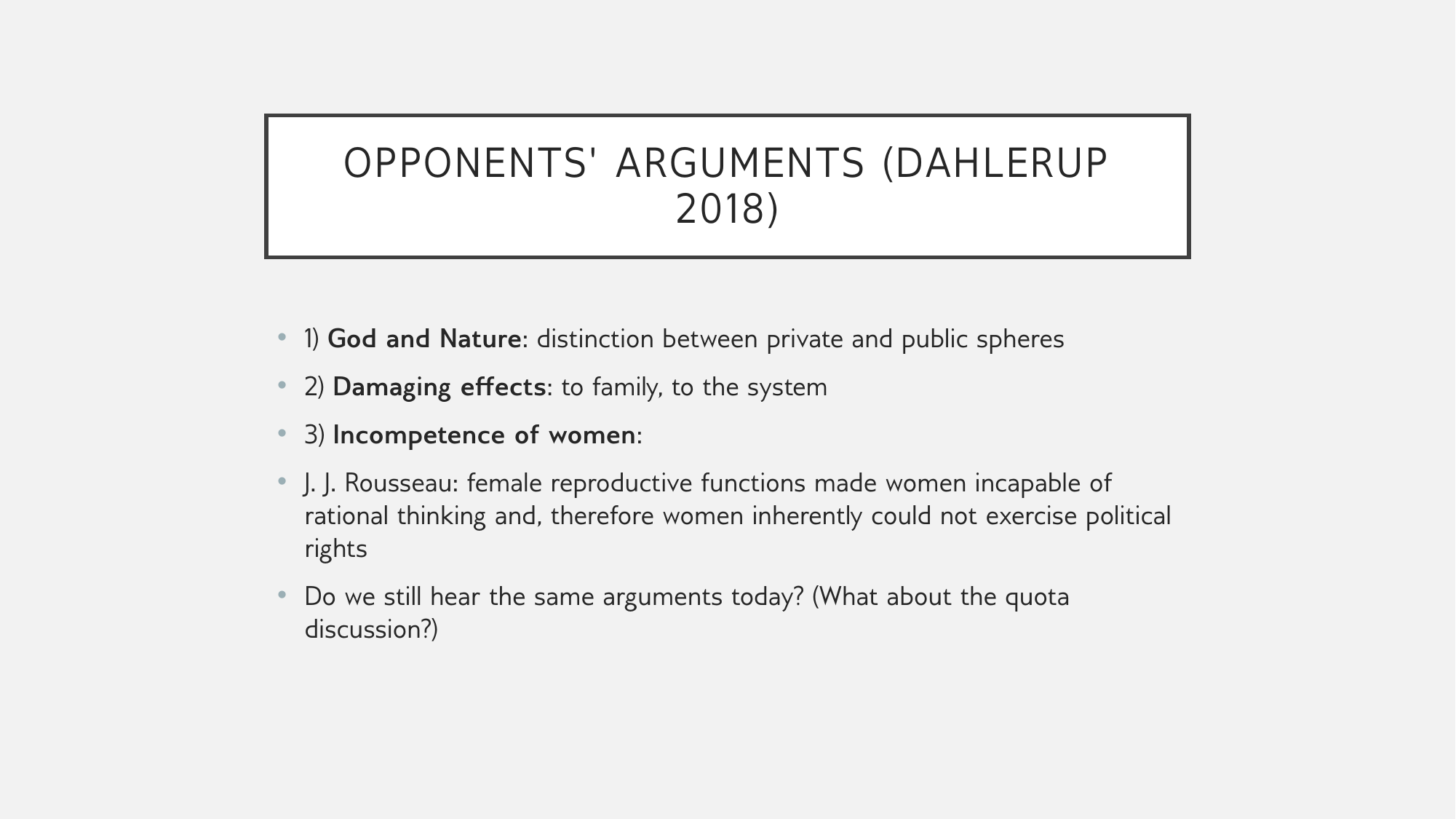

# Opponents' ARGUMENTS (Dahlerup 2018)
1) God and Nature: distinction between private and public spheres
2) Damaging effects: to family, to the system
3) Incompetence of women:
J. J. Rousseau: female reproductive functions made women incapable of rational thinking and, therefore women inherently could not exercise political rights
Do we still hear the same arguments today? (What about the quota discussion?)